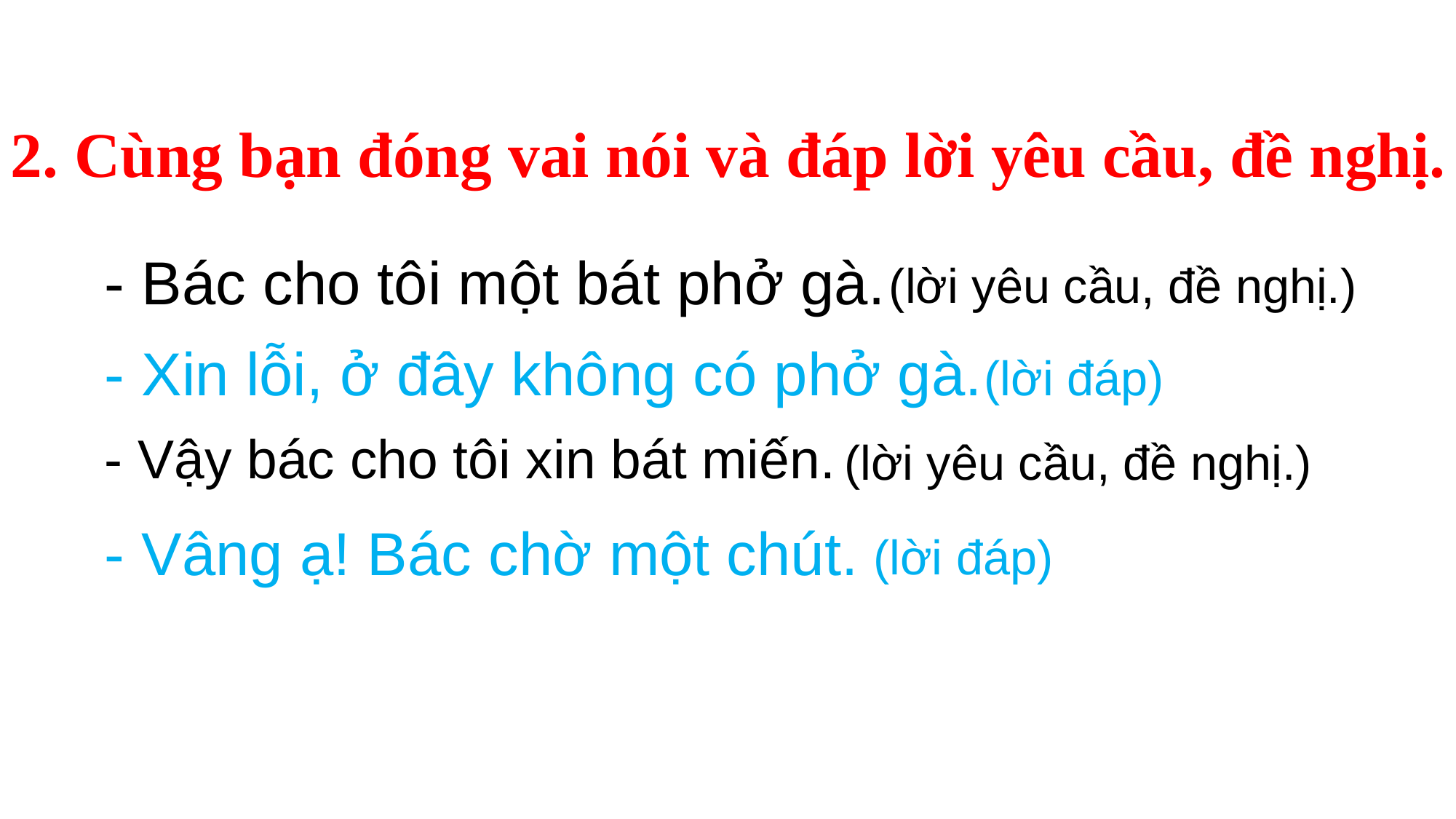

2. Cùng bạn đóng vai nói và đáp lời yêu cầu, đề nghị.
- Bác cho tôi một bát phở gà.
(lời yêu cầu, đề nghị.)
- Xin lỗi, ở đây không có phở gà.
(lời đáp)
- Vậy bác cho tôi xin bát miến.
(lời yêu cầu, đề nghị.)
- Vâng ạ! Bác chờ một chút.
(lời đáp)